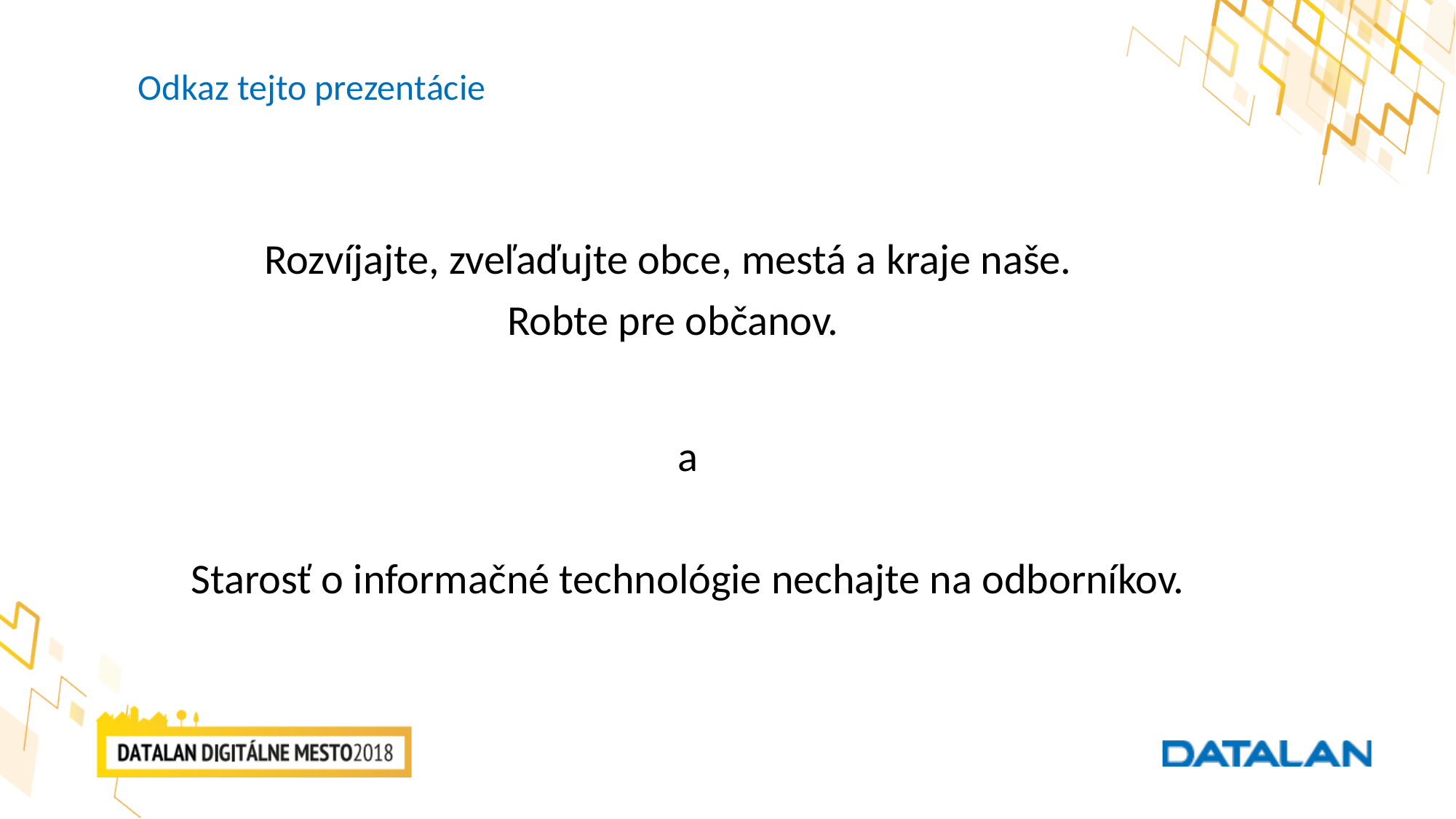

# Odkaz tejto prezentácie

Rozvíjajte, zveľaďujte obce, mestá a kraje naše.
Robte pre občanov.
a

Starosť o informačné technológie nechajte na odborníkov.